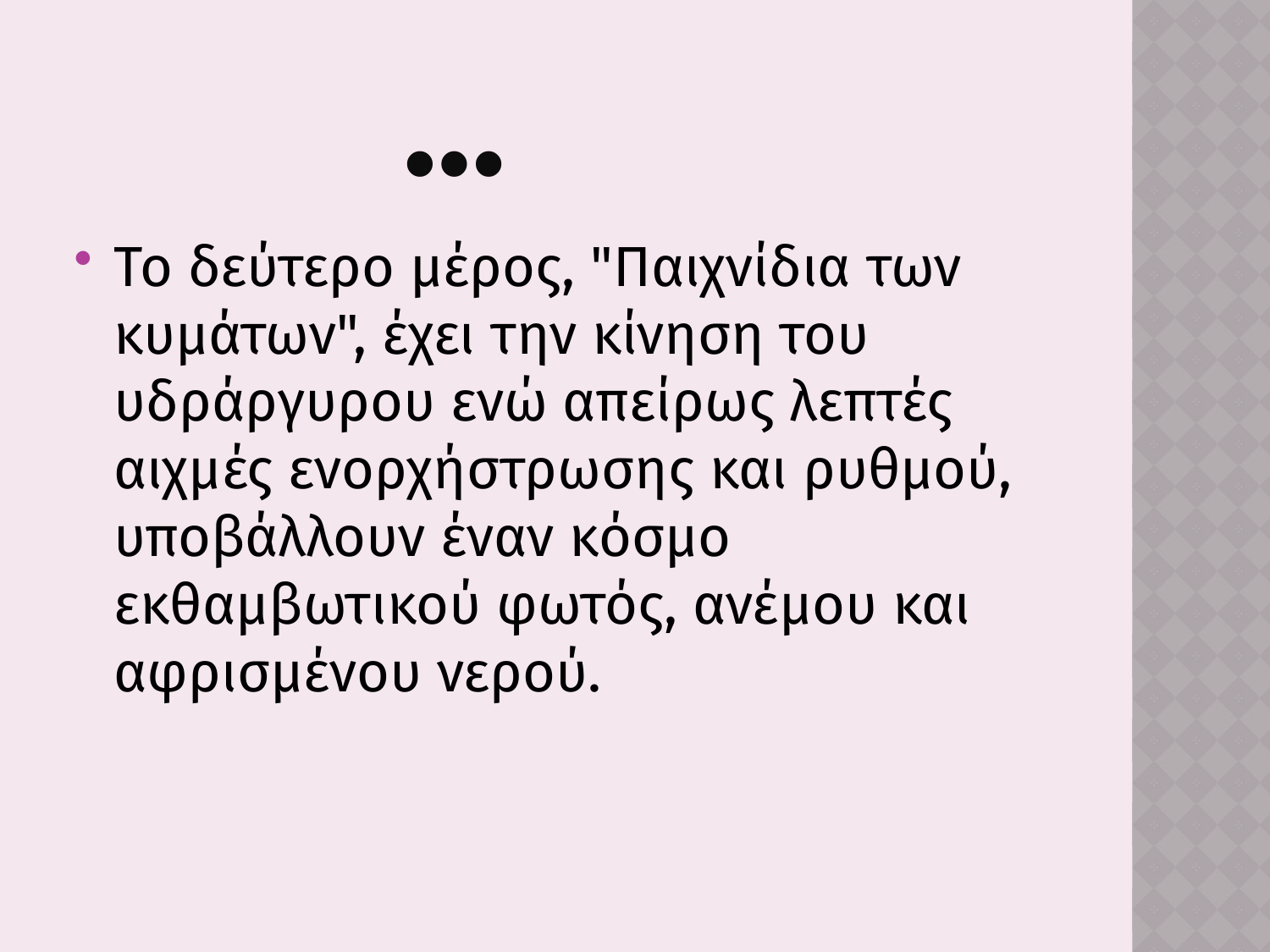

# …
Το δεύτερο μέρος, "Παιχνίδια των κυμάτων", έχει την κίνηση του υδράργυρου ενώ απείρως λεπτές αιχμές ενορχήστρωσης και ρυθμού, υποβάλλουν έναν κόσμο εκθαμβωτικού φωτός, ανέμου και αφρισμένου νερού.